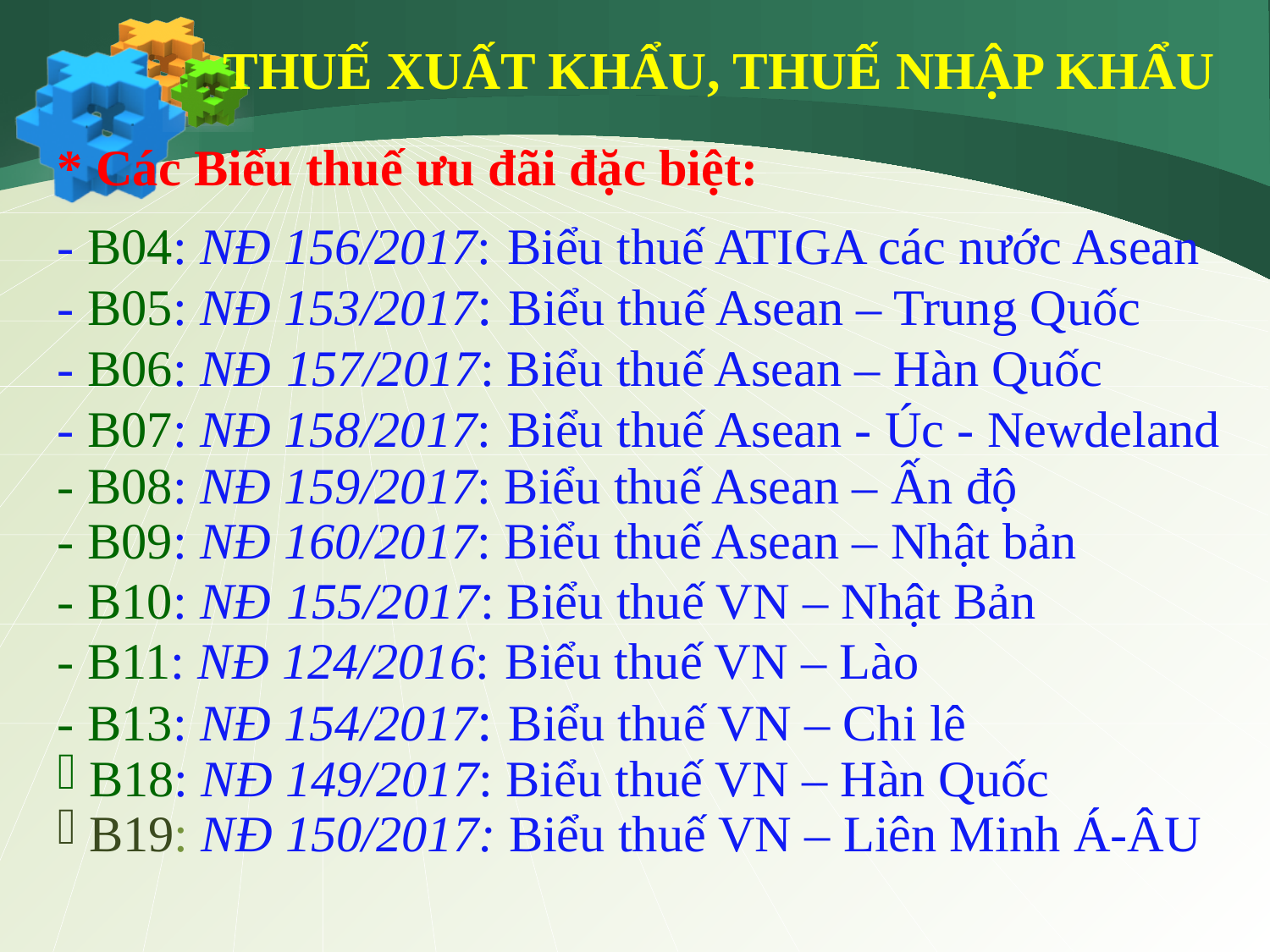

THUẾ XUẤT KHẨU, THUẾ NHẬP KHẨU

* Các Biểu thuế ưu đãi đặc biệt:

- B04: NĐ 156/2017: Biểu thuế ATIGA các nước Asean
- B05: NĐ 153/2017: Biểu thuế Asean – Trung Quốc
- B06: NĐ 157/2017: Biểu thuế Asean – Hàn Quốc
- B07: NĐ 158/2017: Biểu thuế Asean - Úc - Newdeland
- B08: NĐ 159/2017: Biểu thuế Asean – Ấn độ
- B09: NĐ 160/2017: Biểu thuế Asean – Nhật bản
- B10: NĐ 155/2017: Biểu thuế VN – Nhật Bản
- B11: NĐ 124/2016: Biểu thuế VN – Lào
- B13: NĐ 154/2017: Biểu thuế VN – Chi lê
 B18: NĐ 149/2017: Biểu thuế VN – Hàn Quốc
 B19: NĐ 150/2017: Biểu thuế VN – Liên Minh Á-ÂU